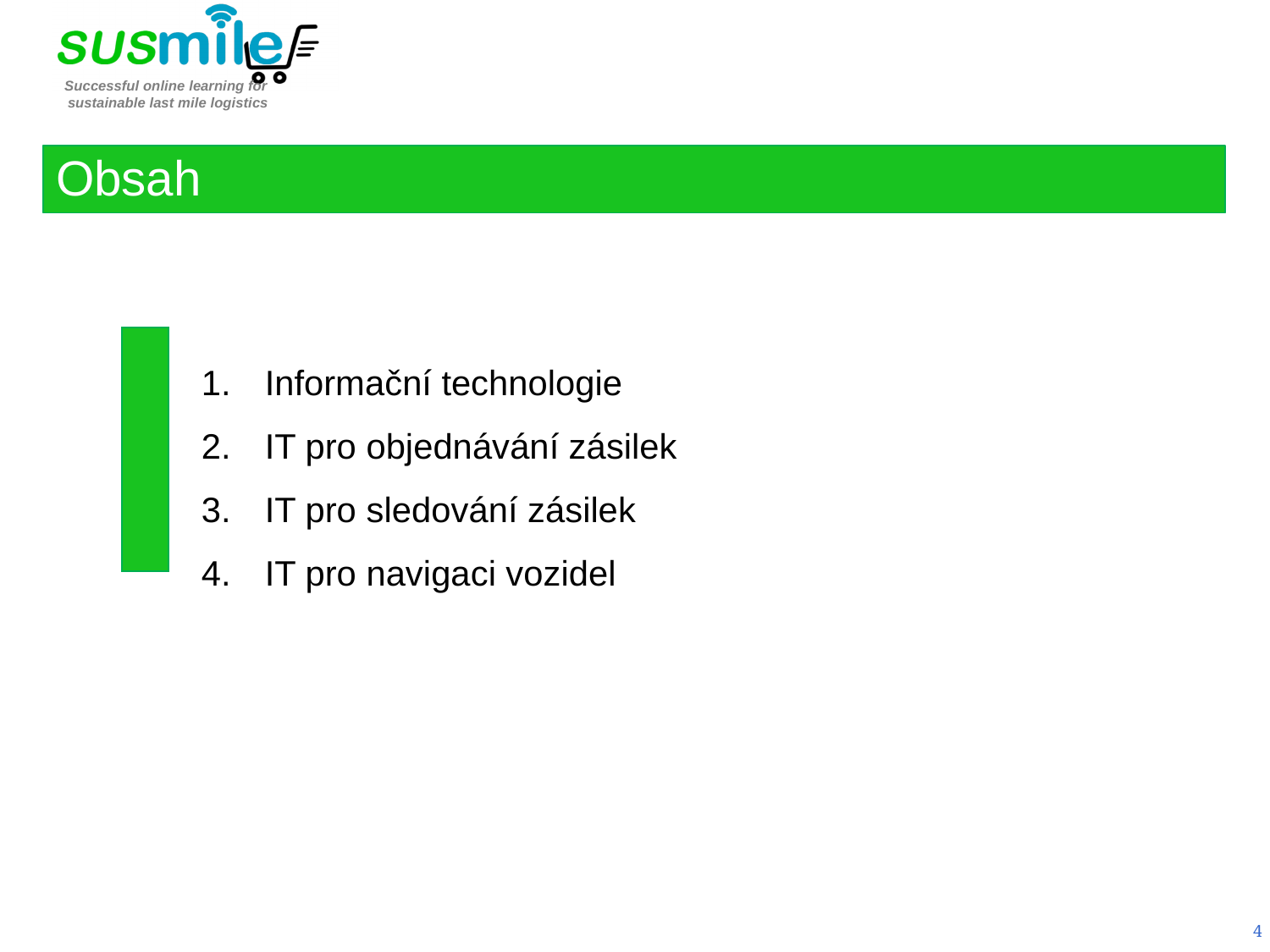

Obsah

Informační technologie
IT pro objednávání zásilek
IT pro sledování zásilek
IT pro navigaci vozidel
4